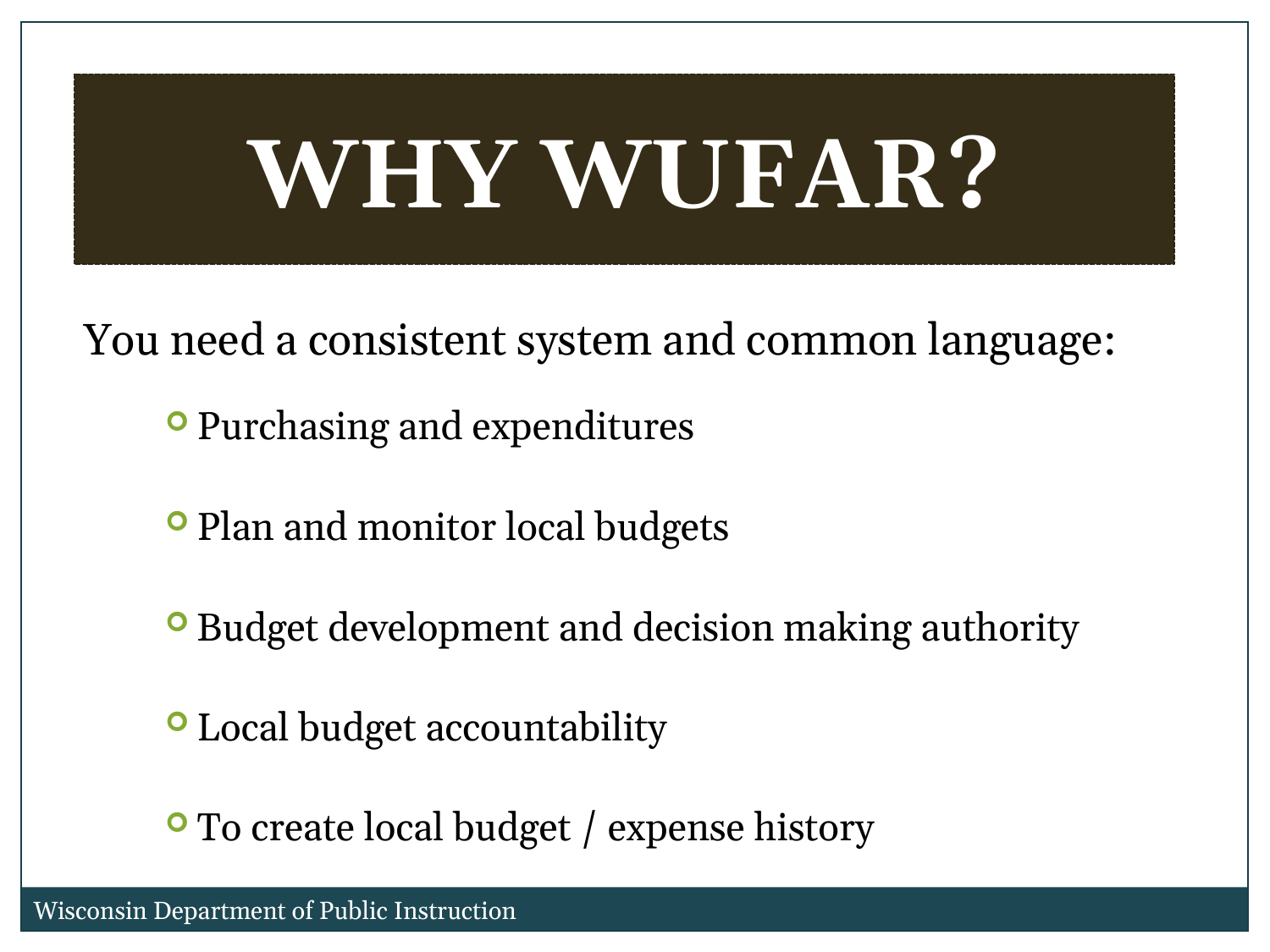

WHY WUFAR?

You need a consistent system and common language:

Purchasing and expenditures

Plan and monitor local budgets

Budget development and decision making authority

Local budget accountability

To create local budget / expense history

Wisconsin Department of Public Instruction